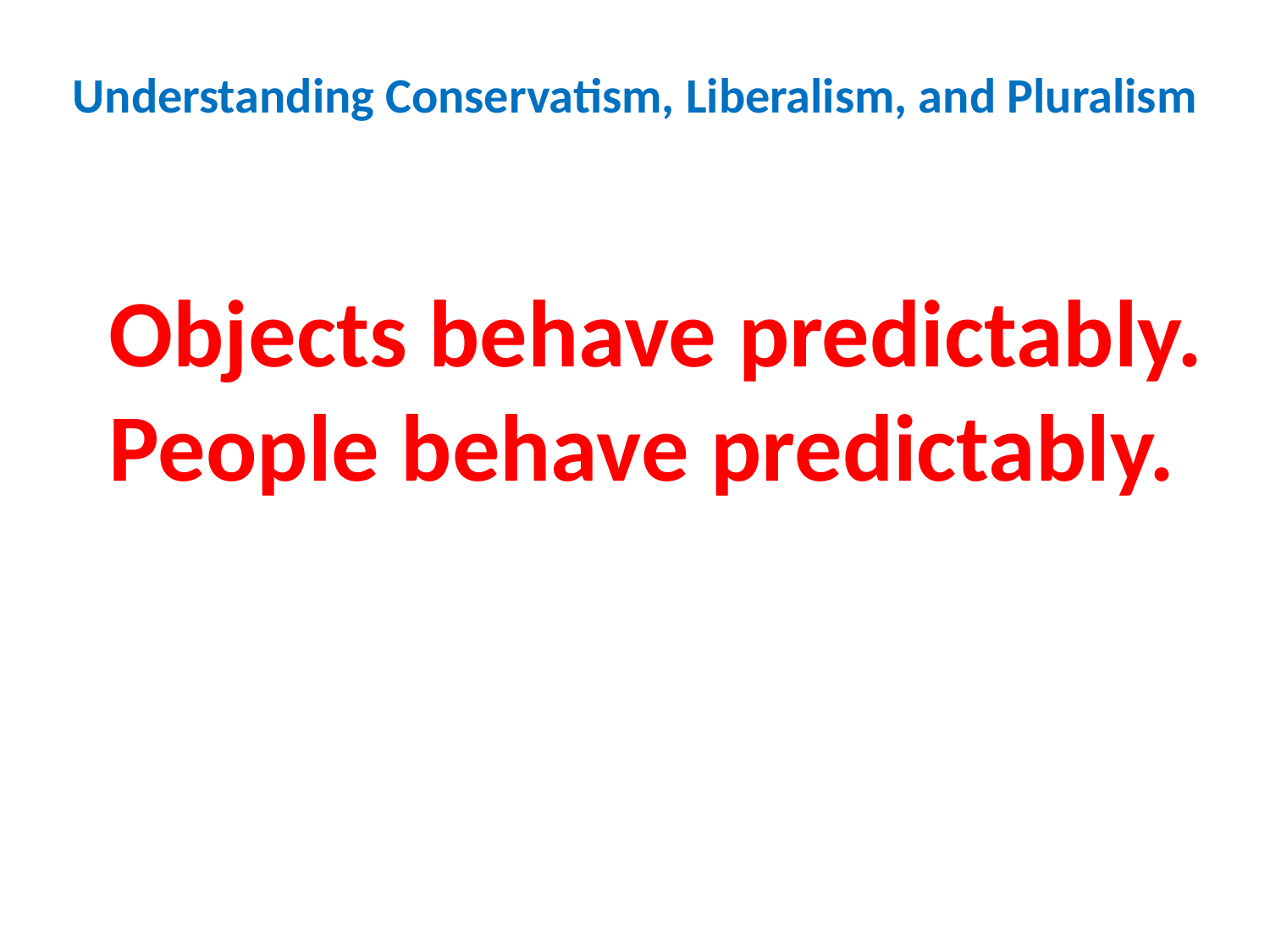

Understanding Conservatism, Liberalism, and Pluralism
Objects behave predictably.
People behave predictably.